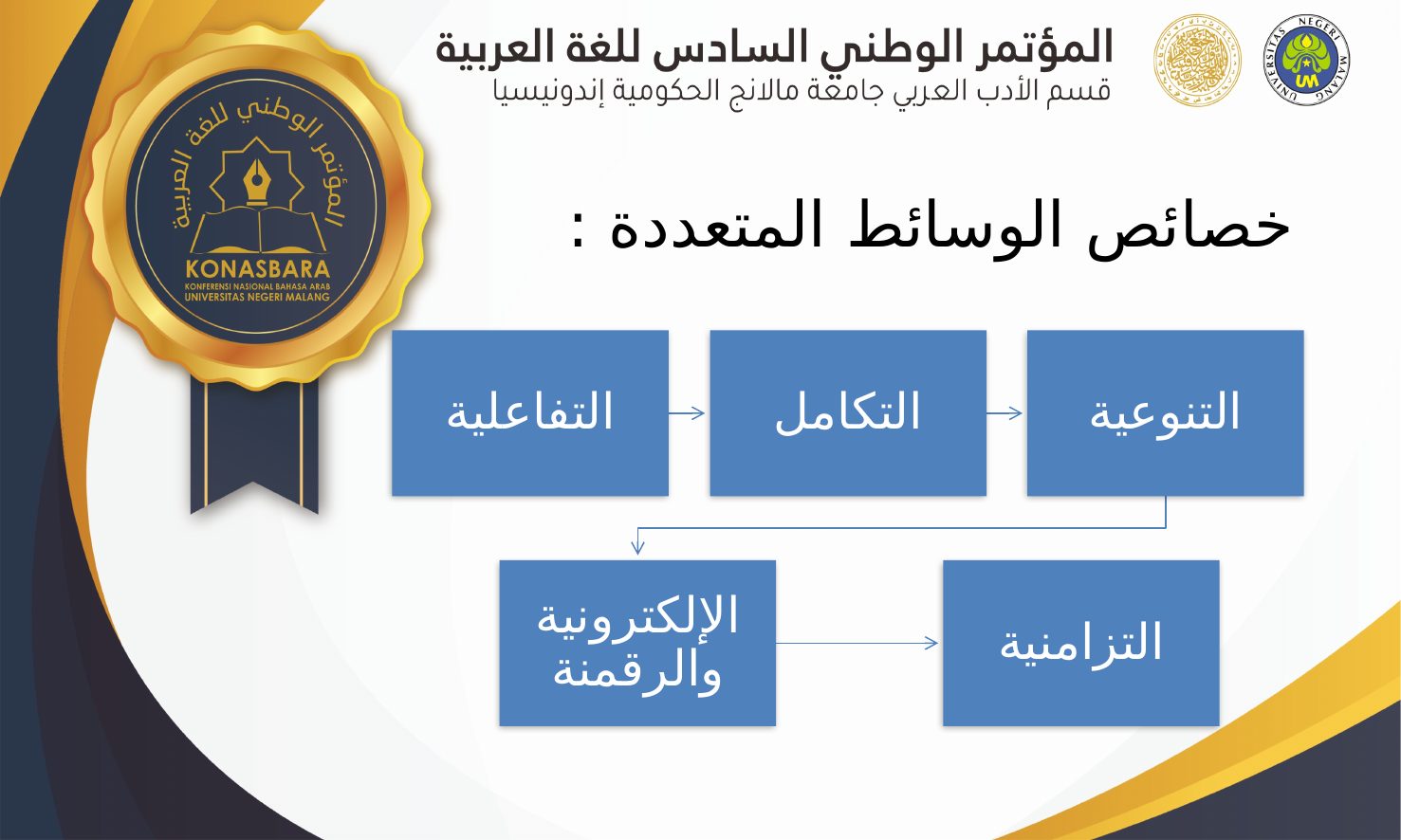

# خصائص الوسائط المتعددة :

التفاعلية

التكامل

التنوعية

الإلكترونية والرقمنة
التزامنية